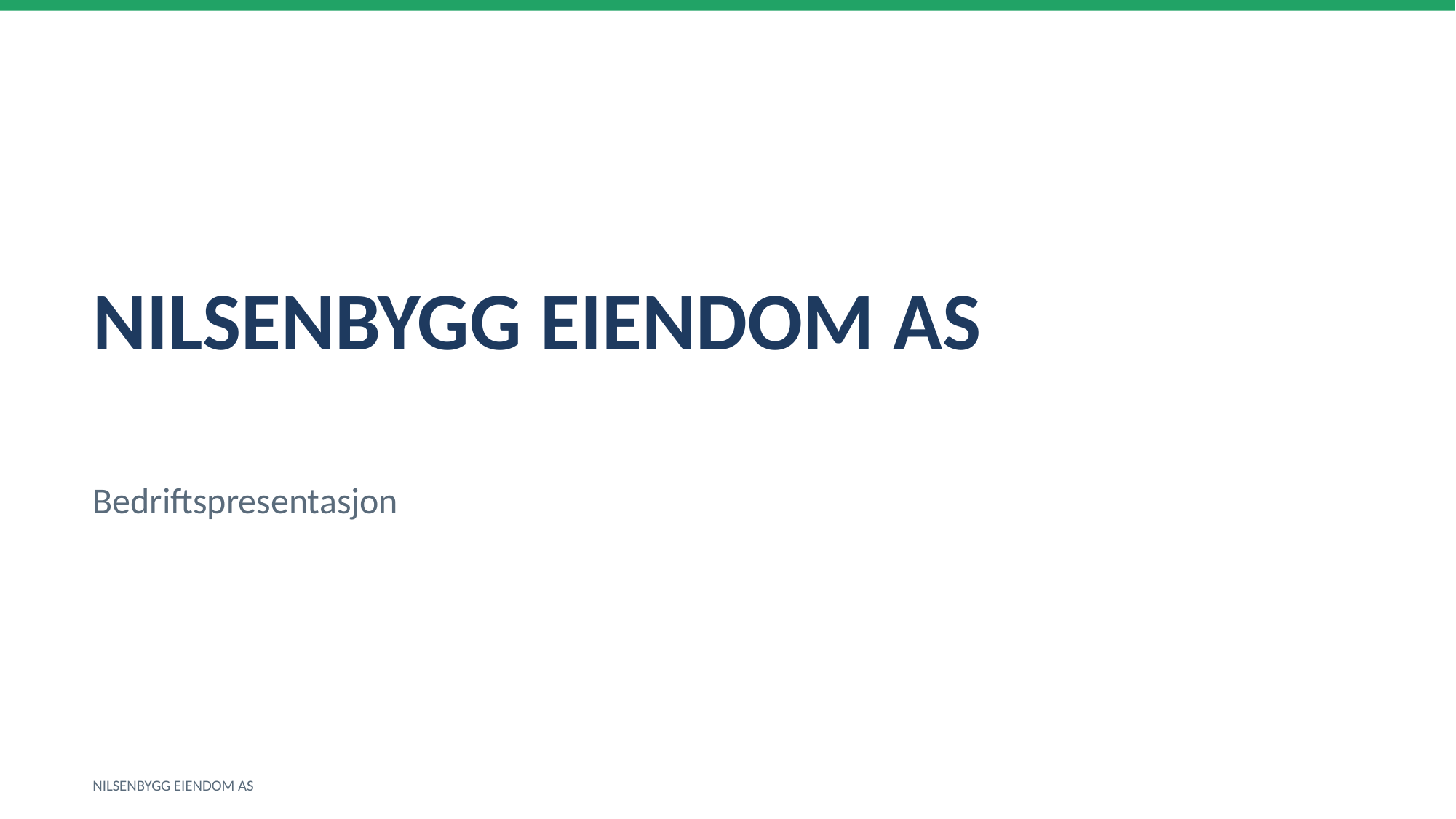

NILSENBYGG EIENDOM AS
Bedriftspresentasjon
NILSENBYGG EIENDOM AS